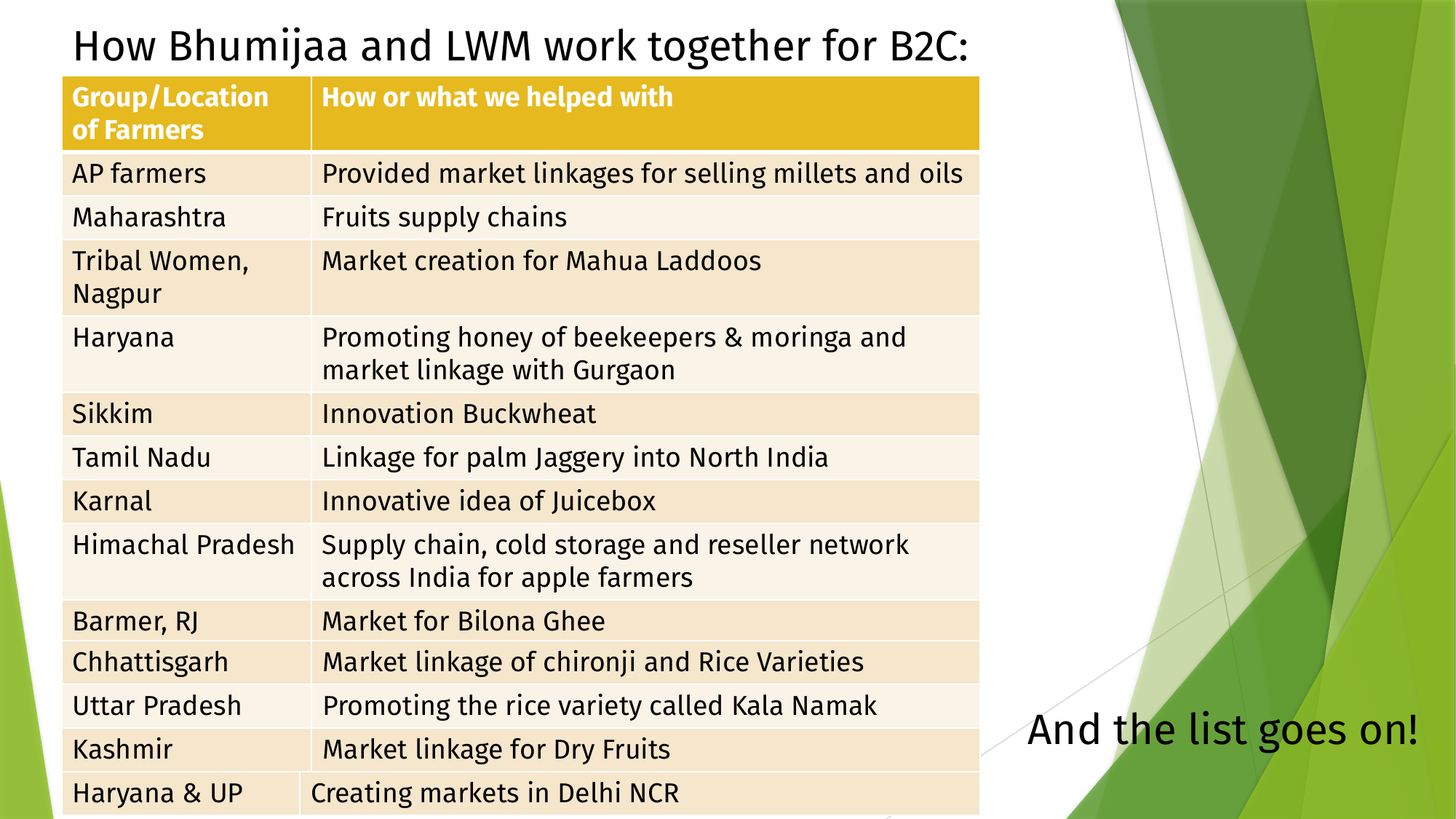

How Bhumijaa and LWM work together for B2C:
| Group/Location of Farmers | How or what we helped with |
| --- | --- |
| AP farmers | Provided market linkages for selling millets and oils |
| Maharashtra | Fruits supply chains |
| Tribal Women, Nagpur | Market creation for Mahua Laddoos |
| Haryana | Promoting honey of beekeepers & moringa and market linkage with Gurgaon |
| Sikkim | Innovation Buckwheat |
| Tamil Nadu | Linkage for palm Jaggery into North India |
| Karnal | Innovative idea of Juicebox |
| Himachal Pradesh | Supply chain, cold storage and reseller network across India for apple farmers |
| Barmer, RJ | Market for Bilona Ghee |
| Chhattisgarh | Market linkage of chironji and Rice Varieties |
| --- | --- |
| Uttar Pradesh | Promoting the rice variety called Kala Namak |
| Kashmir | Market linkage for Dry Fruits |
And the list goes on!
| Haryana & UP | Creating markets in Delhi NCR |
| --- | --- |